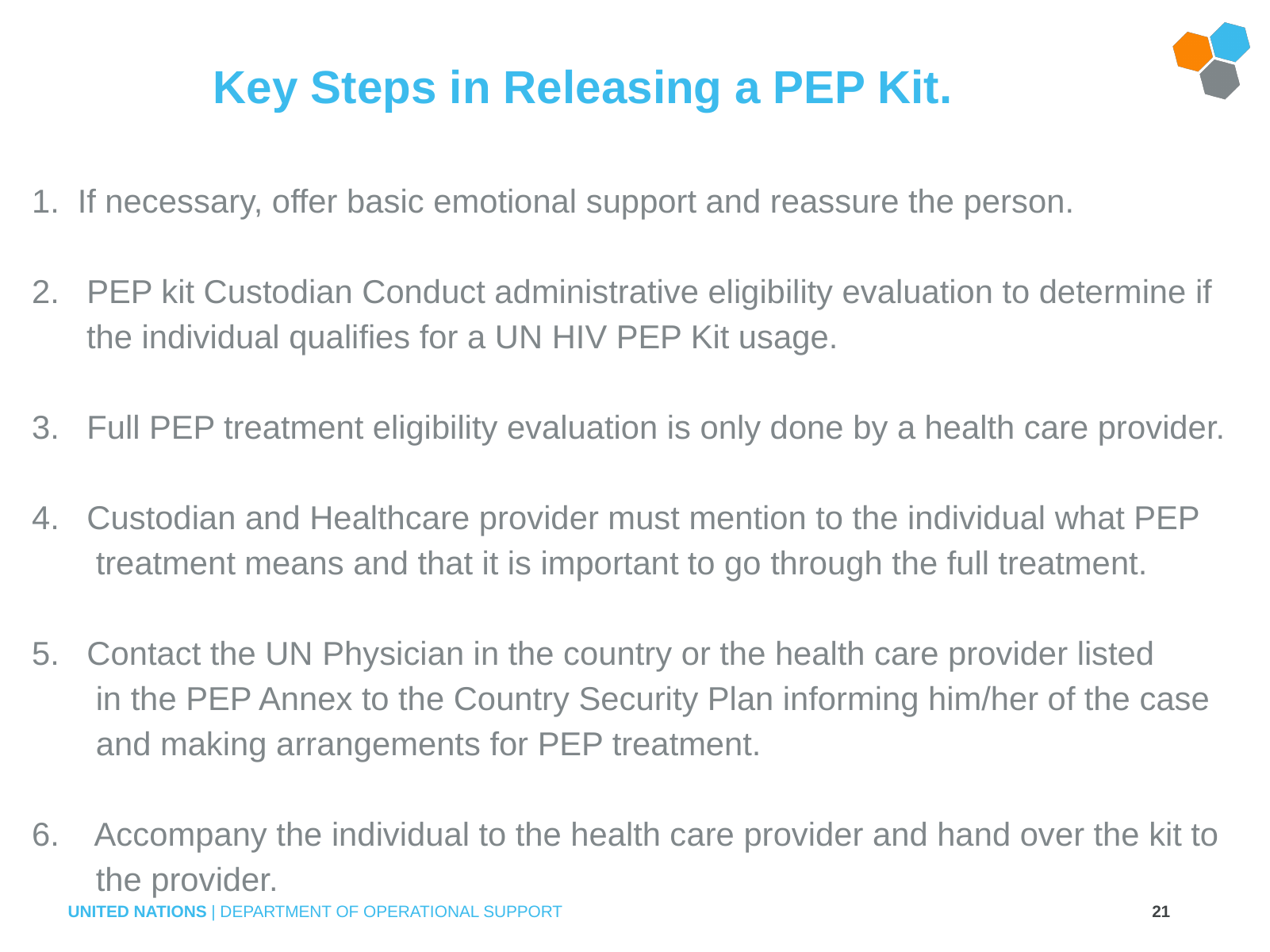

# Key Steps in Releasing a PEP Kit.
1.  If necessary, offer basic emotional support and reassure the person.

2.   PEP kit Custodian Conduct administrative eligibility evaluation to determine if
      the individual qualifies for a UN HIV PEP Kit usage.

3.   Full PEP treatment eligibility evaluation is only done by a health care provider.

4.   Custodian and Healthcare provider must mention to the individual what PEP
       treatment means and that it is important to go through the full treatment.

5.   Contact the UN Physician in the country or the health care provider listed
       in the PEP Annex to the Country Security Plan informing him/her of the case
       and making arrangements for PEP treatment.

6.    Accompany the individual to the health care provider and hand over the kit to
       the provider.